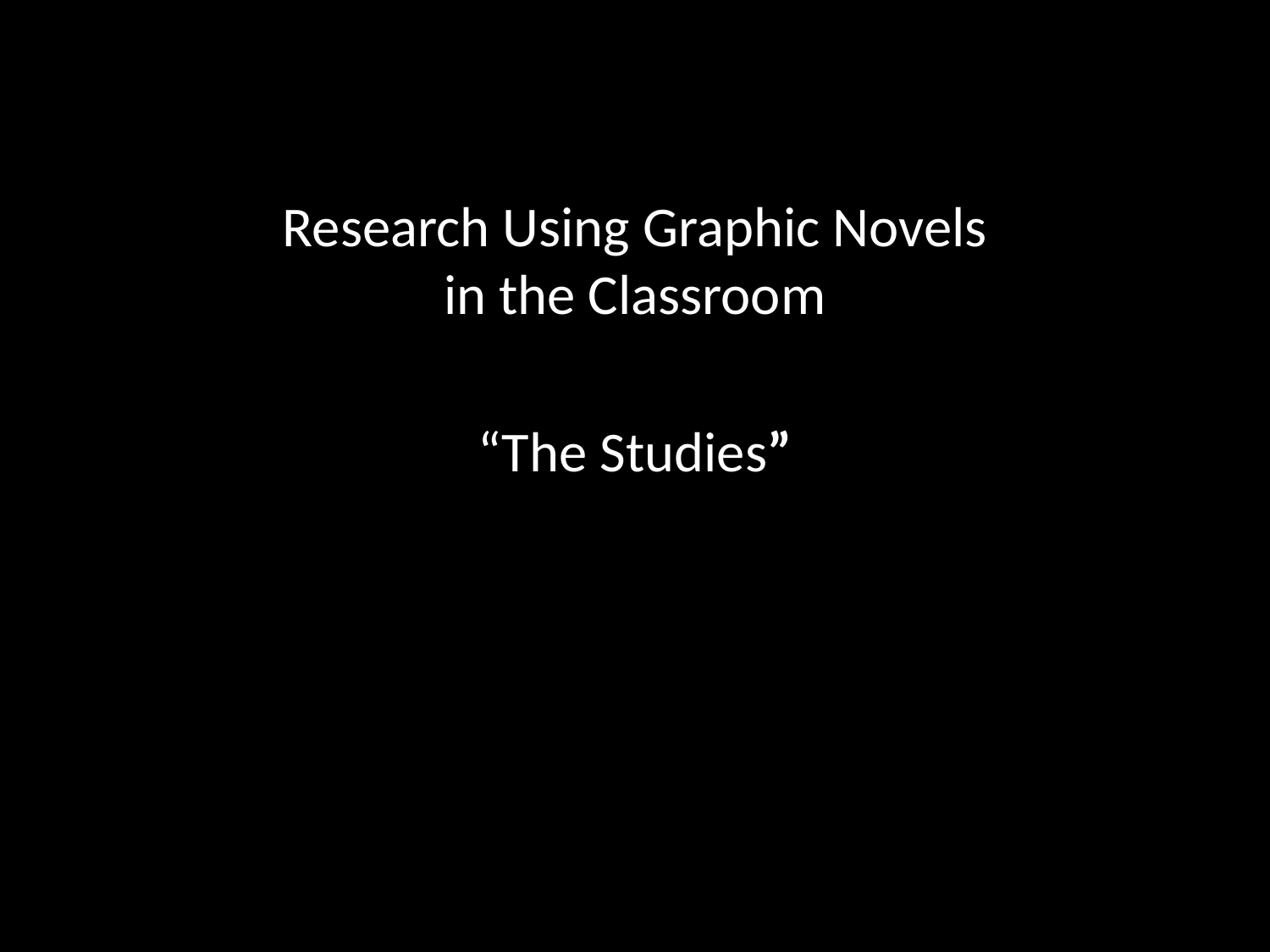

Research Using Graphic Novels
in the Classroom

“The Studies”